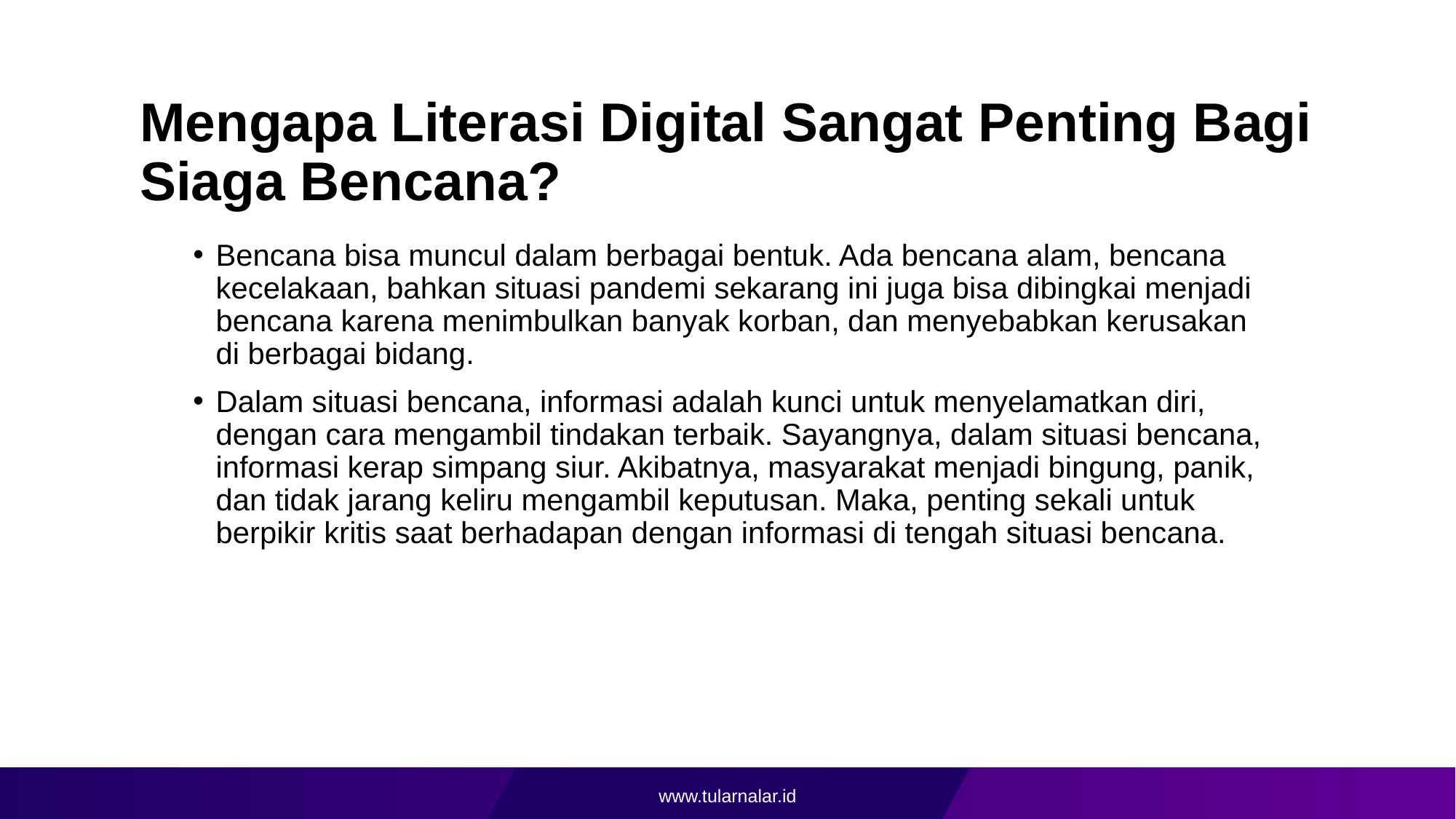

# Mengapa Literasi Digital Sangat Penting Bagi Siaga Bencana?
Bencana bisa muncul dalam berbagai bentuk. Ada bencana alam, bencana kecelakaan, bahkan situasi pandemi sekarang ini juga bisa dibingkai menjadi bencana karena menimbulkan banyak korban, dan menyebabkan kerusakan di berbagai bidang.
Dalam situasi bencana, informasi adalah kunci untuk menyelamatkan diri, dengan cara mengambil tindakan terbaik. Sayangnya, dalam situasi bencana, informasi kerap simpang siur. Akibatnya, masyarakat menjadi bingung, panik, dan tidak jarang keliru mengambil keputusan. Maka, penting sekali untuk berpikir kritis saat berhadapan dengan informasi di tengah situasi bencana.